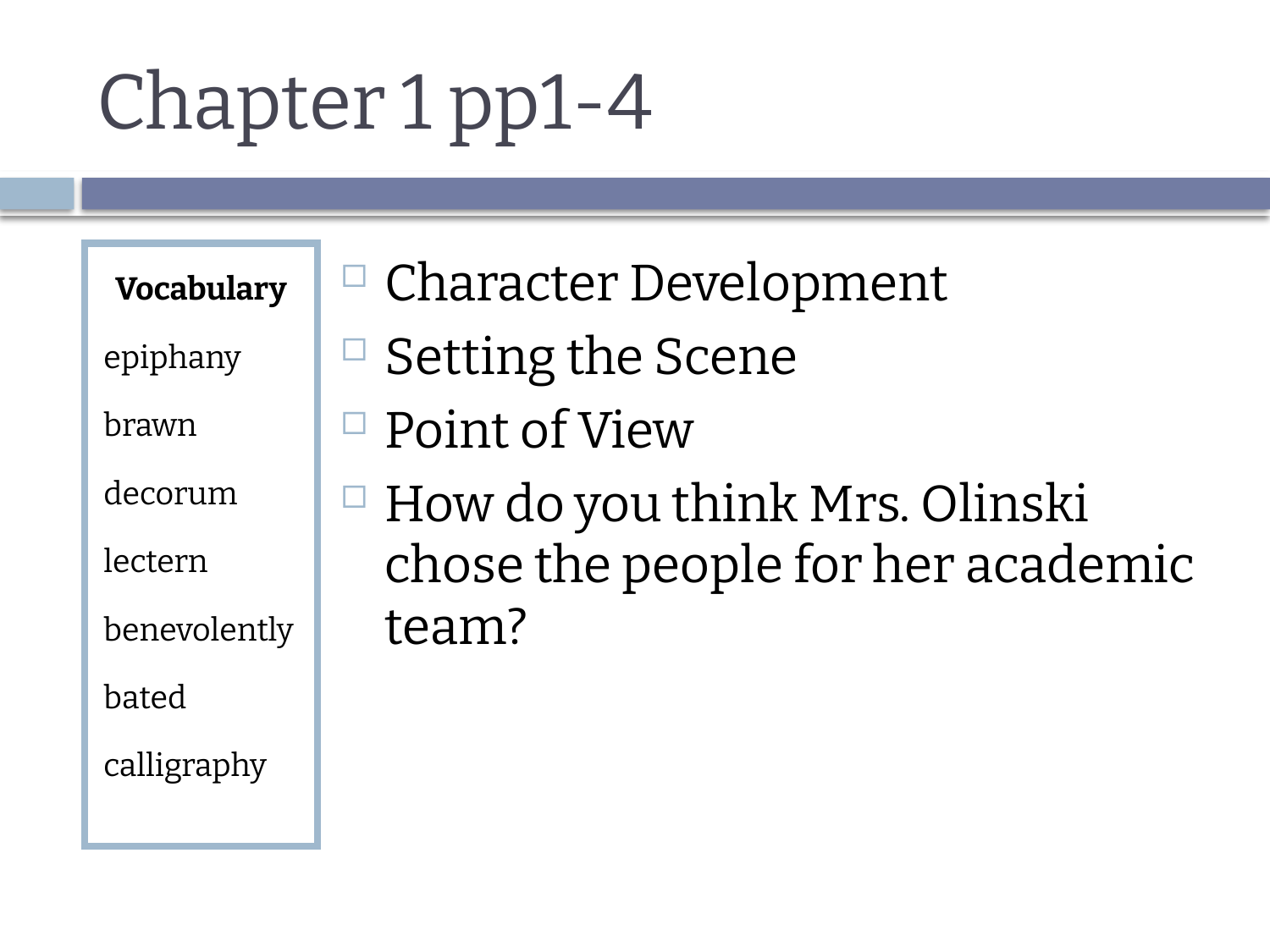

# Chapter 1 pp1-4
Vocabulary
epiphany
brawn
decorum
lectern
benevolently
bated
calligraphy
Character Development
Setting the Scene
Point of View
How do you think Mrs. Olinski chose the people for her academic team?